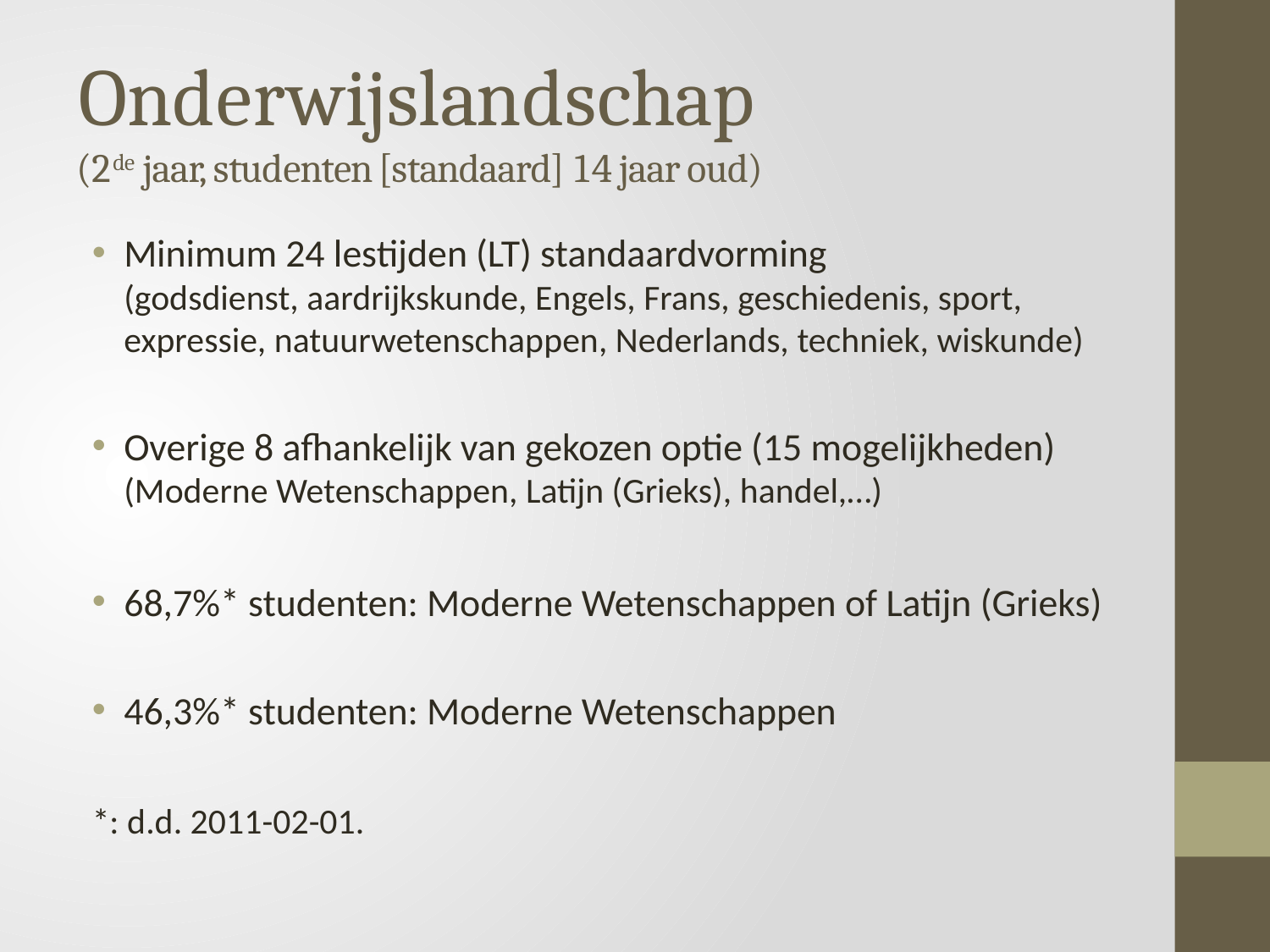

# Onderwijslandschap (2de jaar, studenten [standaard] 14 jaar oud)
Minimum 24 lestijden (LT) standaardvorming
(godsdienst, aardrijkskunde, Engels, Frans, geschiedenis, sport, expressie, natuurwetenschappen, Nederlands, techniek, wiskunde)

Overige 8 afhankelijk van gekozen optie (15 mogelijkheden)
(Moderne Wetenschappen, Latijn (Grieks), handel,…)

68,7%* studenten: Moderne Wetenschappen of Latijn (Grieks)

46,3%* studenten: Moderne Wetenschappen

*: d.d. 2011-02-01.